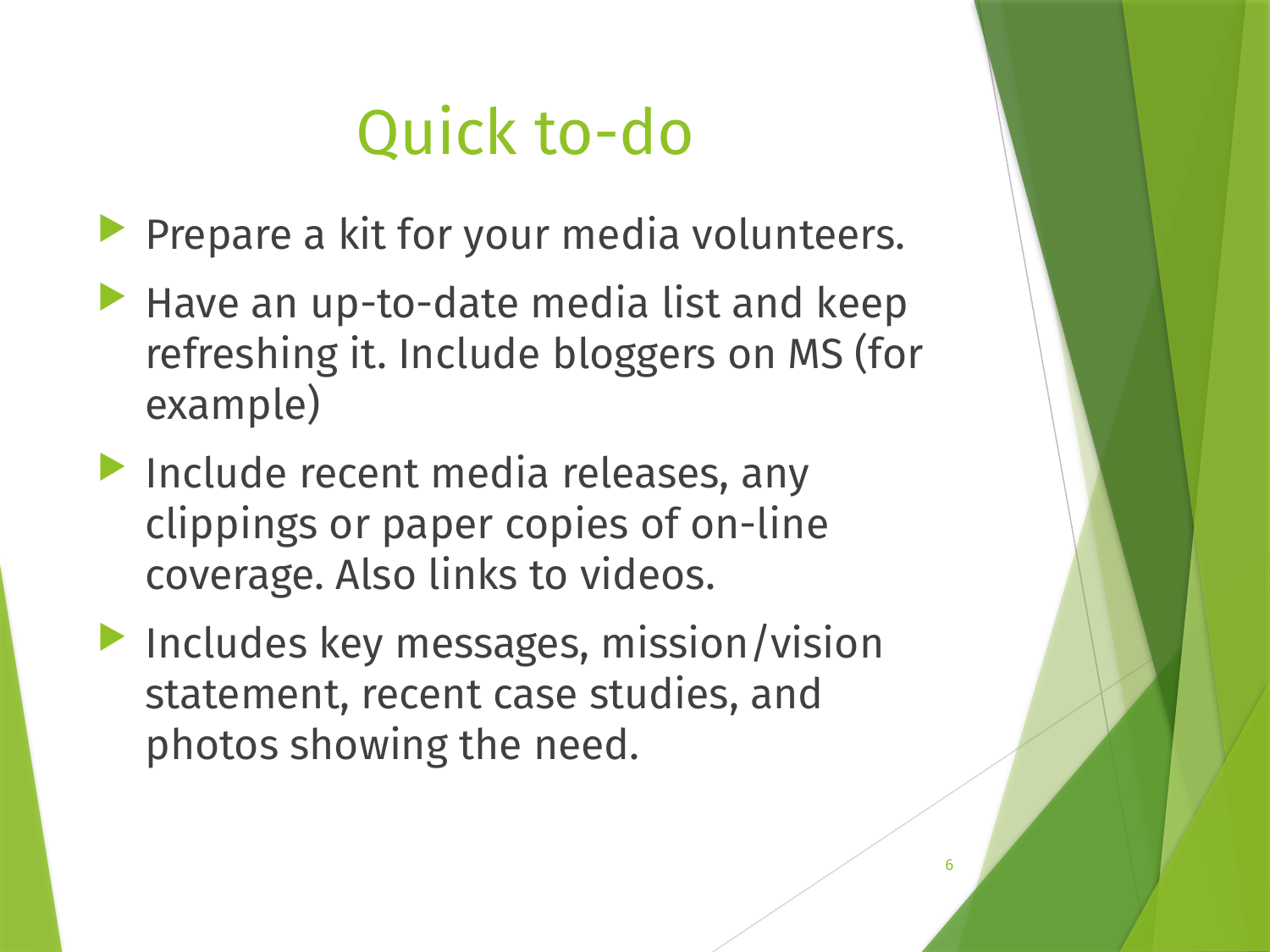

# Quick to-do
Prepare a kit for your media volunteers.
Have an up-to-date media list and keep refreshing it. Include bloggers on MS (for example)
Include recent media releases, any clippings or paper copies of on-line coverage. Also links to videos.
Includes key messages, mission/vision statement, recent case studies, and photos showing the need.

6